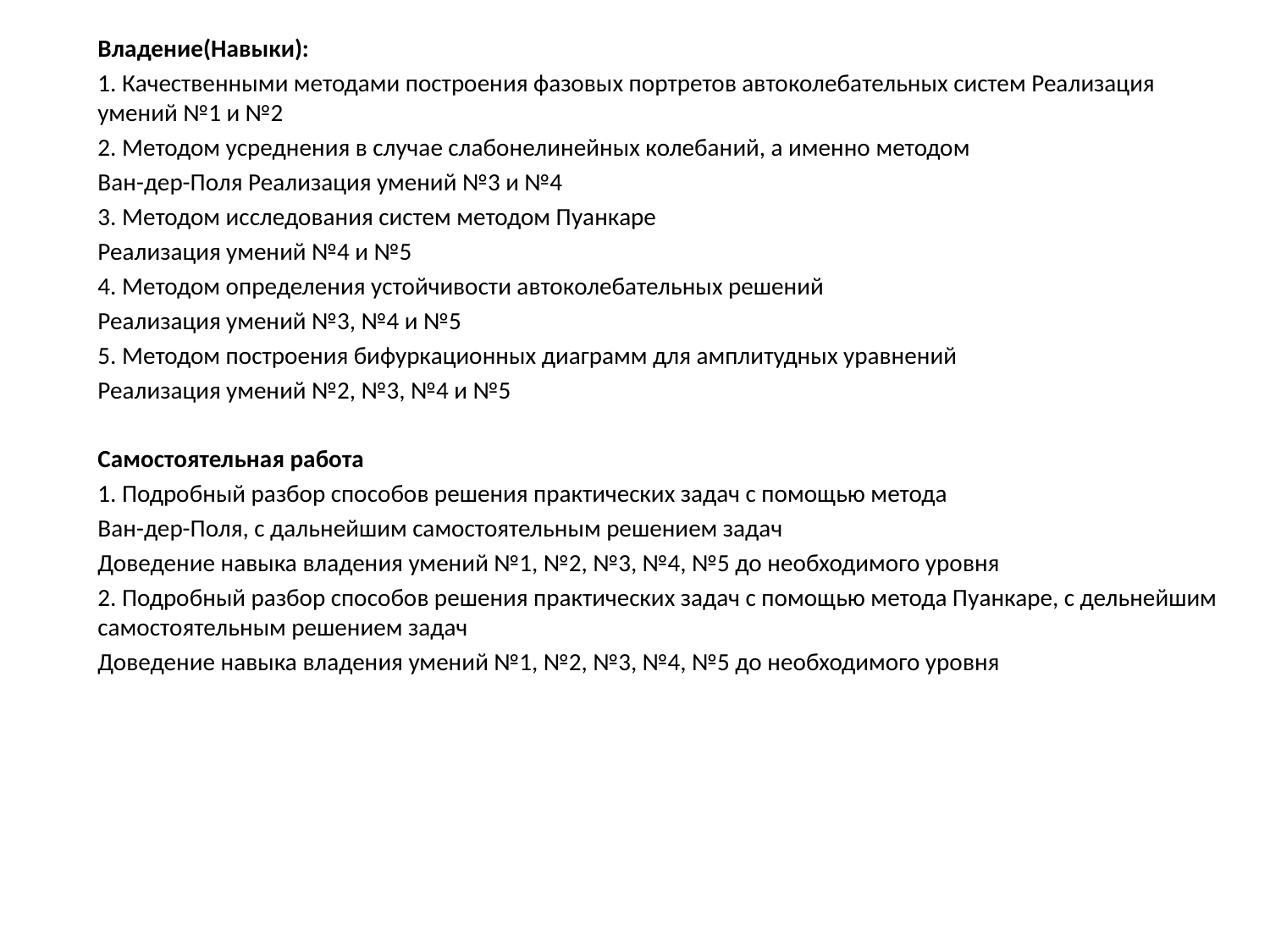

Владение(Навыки):
1. Качественными методами построения фазовых портретов автоколебательных систем Реализация умений №1 и №2
2. Методом усреднения в случае слабонелинейных колебаний, а именно методом
Ван-дер-Поля Реализация умений №3 и №4
3. Методом исследования систем методом Пуанкаре
Реализация умений №4 и №5
4. Методом определения устойчивости автоколебательных решений
Реализация умений №3, №4 и №5
5. Методом построения бифуркационных диаграмм для амплитудных уравнений
Реализация умений №2, №3, №4 и №5

Самостоятельная работа
1. Подробный разбор способов решения практических задач с помощью метода
Ван-дер-Поля, с дальнейшим самостоятельным решением задач
Доведение навыка владения умений №1, №2, №3, №4, №5 до необходимого уровня
2. Подробный разбор способов решения практических задач с помощью метода Пуанкаре, с дельнейшим самостоятельным решением задач
Доведение навыка владения умений №1, №2, №3, №4, №5 до необходимого уровня
#